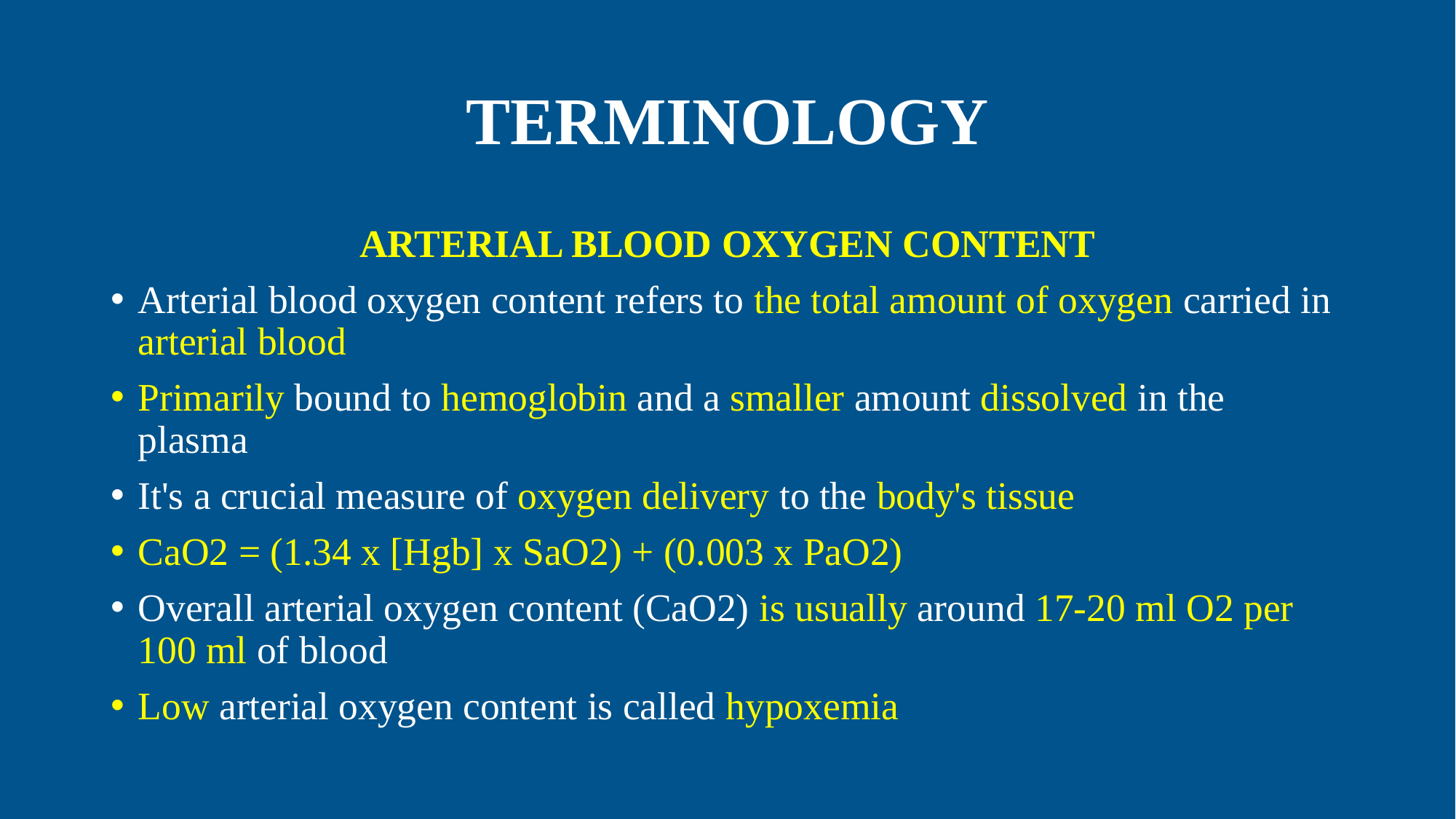

# TERMINOLOGY
ARTERIAL BLOOD OXYGEN CONTENT
Arterial blood oxygen content refers to the total amount of oxygen carried in arterial blood
Primarily bound to hemoglobin and a smaller amount dissolved in the plasma
It's a crucial measure of oxygen delivery to the body's tissue
CaO2 = (1.34 x [Hgb] x SaO2) + (0.003 x PaO2)
Overall arterial oxygen content (CaO2) is usually around 17-20 ml O2 per 100 ml of blood
Low arterial oxygen content is called hypoxemia